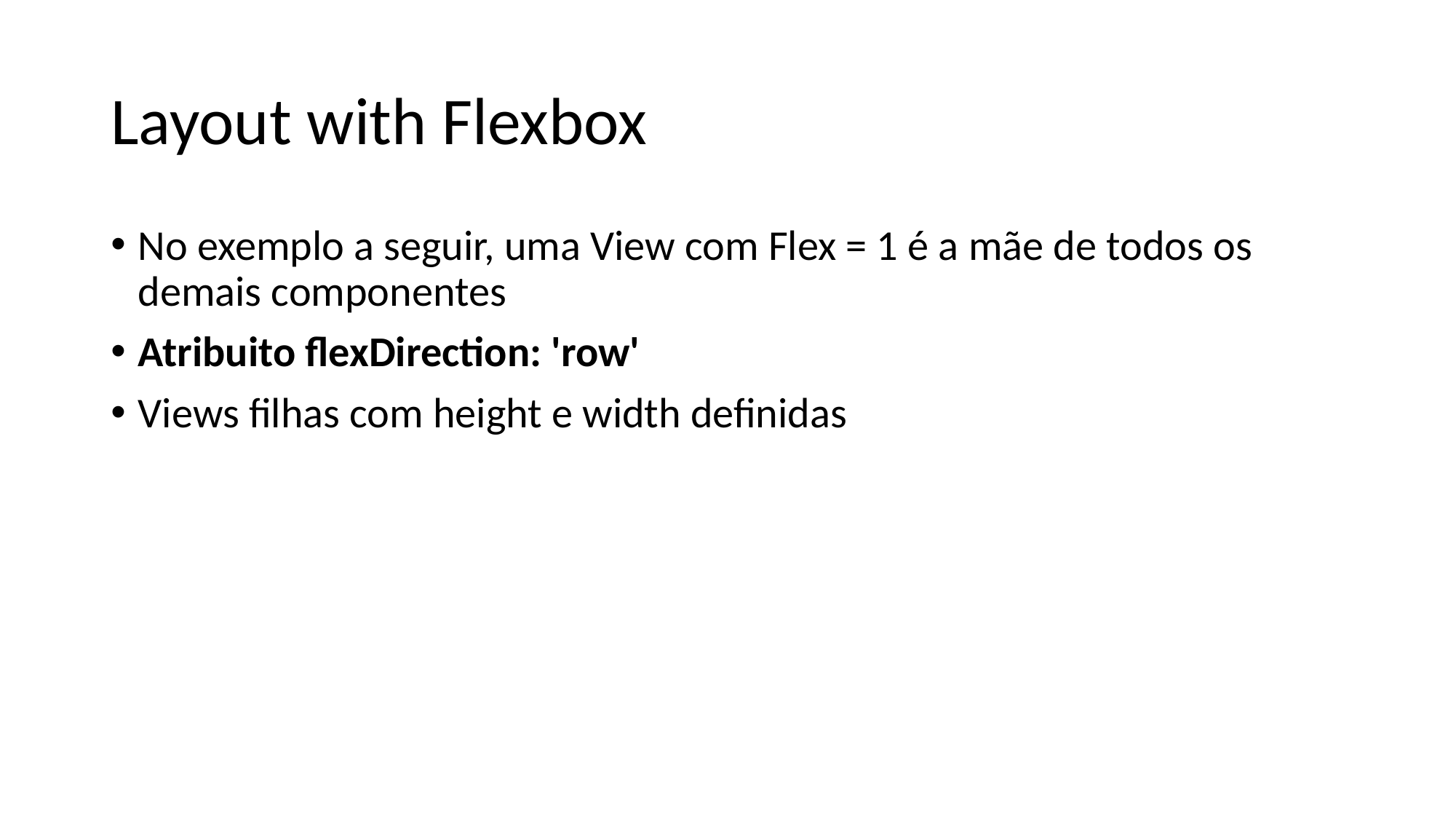

# Layout with Flexbox
No exemplo a seguir, uma View com Flex = 1 é a mãe de todos os demais componentes
Atribuito flexDirection: 'row'
Views filhas com height e width definidas